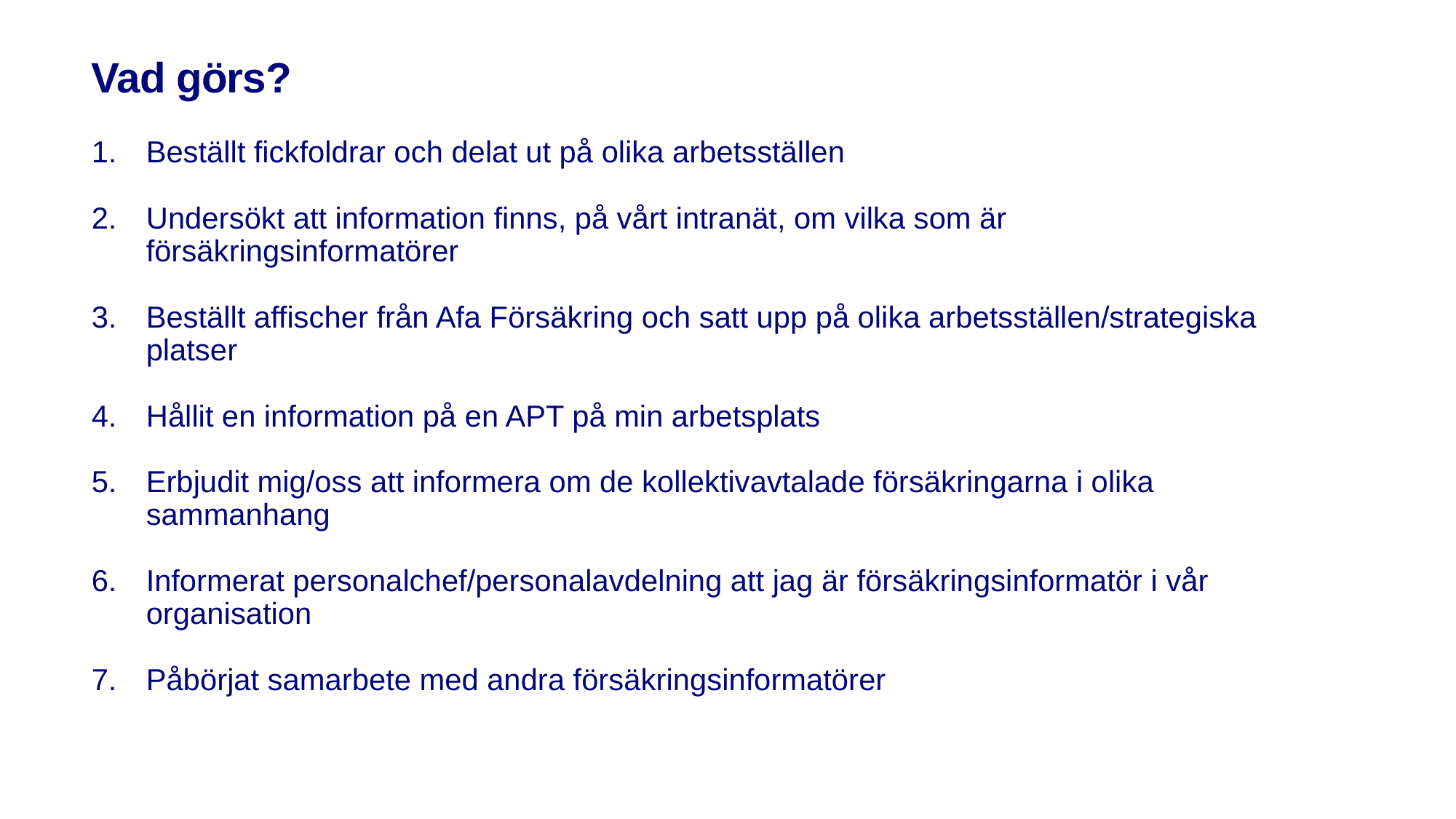

# Vad görs?
Beställt fickfoldrar och delat ut på olika arbetsställen
Undersökt att information finns, på vårt intranät, om vilka som är försäkringsinformatörer
Beställt affischer från Afa Försäkring och satt upp på olika arbetsställen/strategiska platser
Hållit en information på en APT på min arbetsplats
Erbjudit mig/oss att informera om de kollektivavtalade försäkringarna i olika sammanhang
Informerat personalchef/personalavdelning att jag är försäkringsinformatör i vår organisation
Påbörjat samarbete med andra försäkringsinformatörer